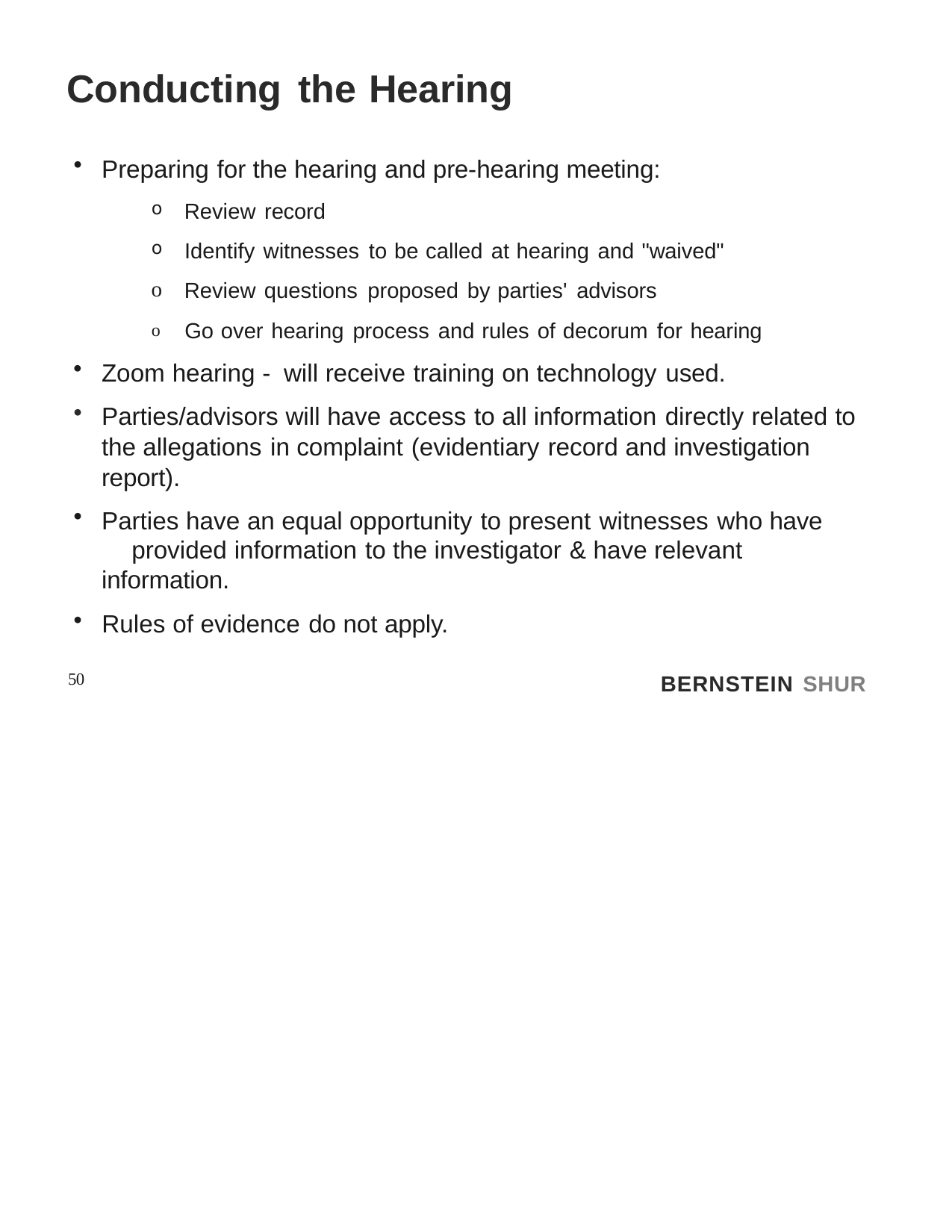

# Conducting the Hearing
Preparing for the hearing and pre-hearing meeting:
Review record
Identify witnesses to be called at hearing and "waived"
Review questions proposed by parties' advisors
Go over hearing process and rules of decorum for hearing
Zoom hearing - will receive training on technology used.
Parties/advisors will have access to all information directly related to the allegations in complaint (evidentiary record and investigation report).
Parties have an equal opportunity to present witnesses who have 	provided information to the investigator & have relevant information.
Rules of evidence do not apply.
50
BERNSTEIN SHUR